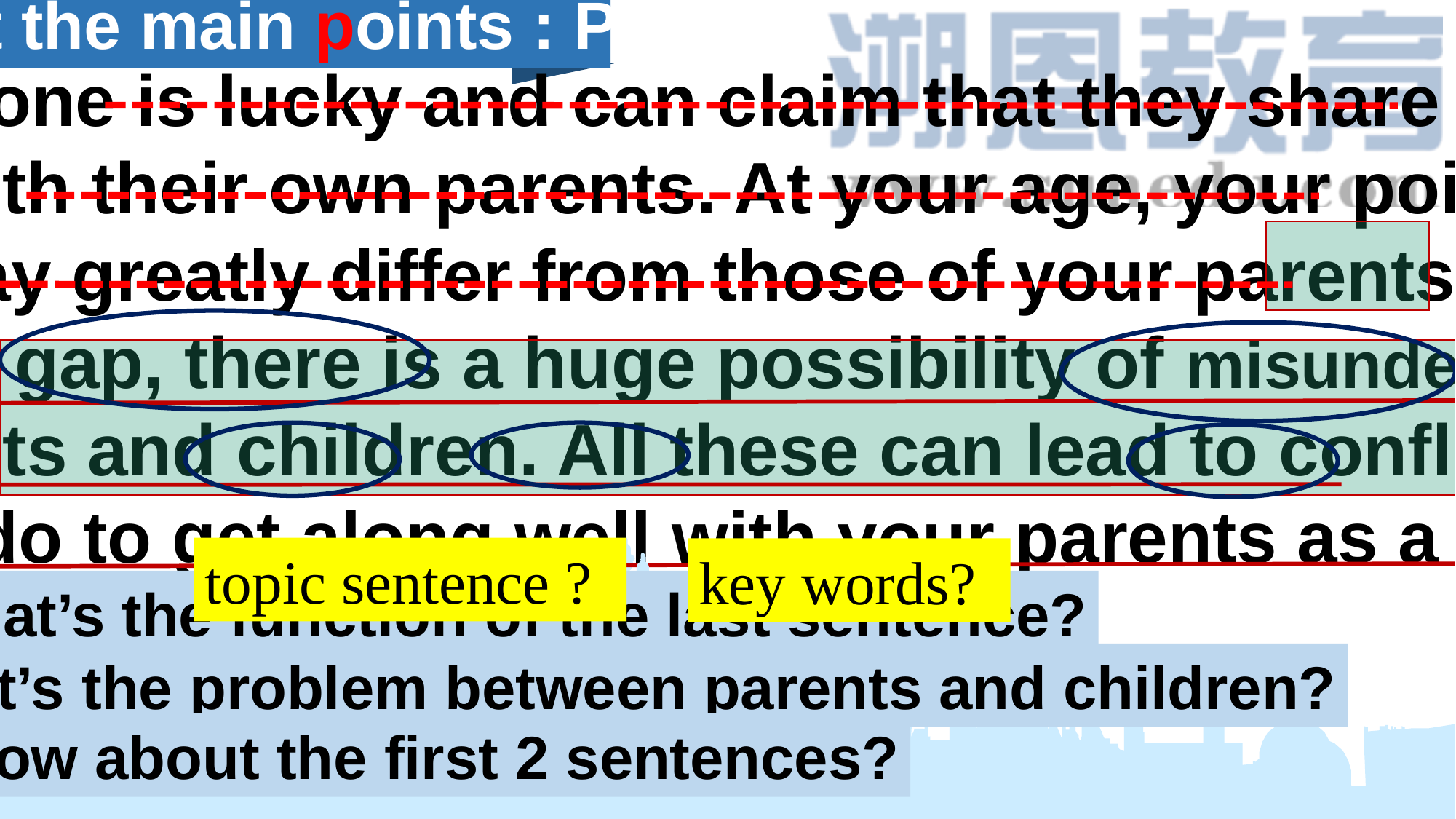

Get the main points : Para.1
        Not everyone is lucky and can claim that they share a great
relationship with their own parents. At your age, your points of
view on life may greatly differ from those of your parents. Due to
the generation gap, there is a huge possibility of misunderstandings
between parents and children. All these can lead to conflicts. So
what can you do to get along well with your parents as a teenager?

Add your text here and write down your personal idea add your text here and write down your personal idea add your text here

Add your text here and write down your personal idea add your text here and write down your personal idea add your text here

topic sentence ?
key words?

Q1: What’s the function of the last sentence?
Q2: What’s the problem between parents and children?
Q3: How about the first 2 sentences?